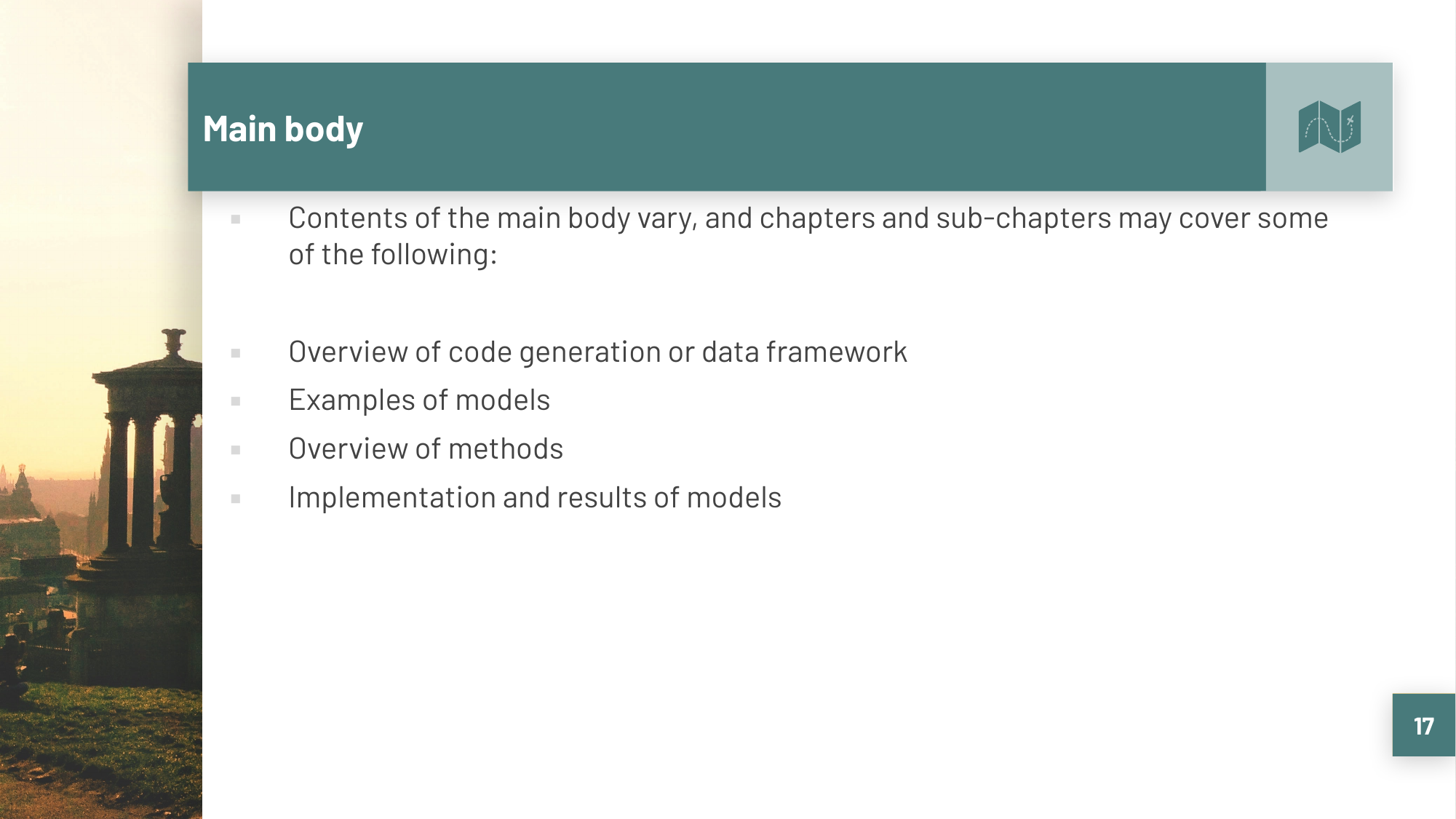

# Main body

Contents of the main body vary, and chapters and sub-chapters may cover some of the following:

Overview of code generation or data framework
Examples of models
Overview of methods
Implementation and results of models

17